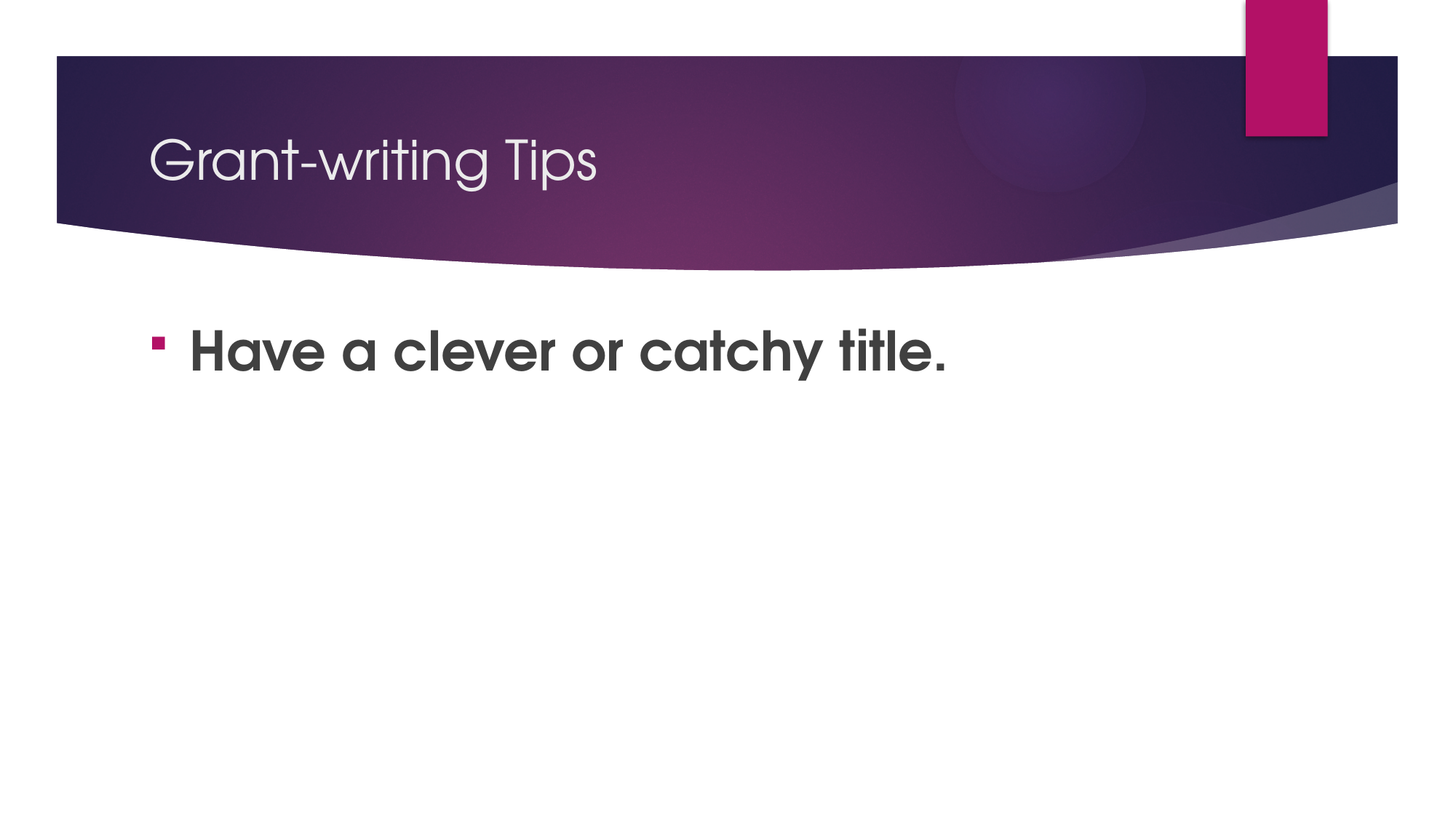

# Grant-writing Tips
Have a clever or catchy title.